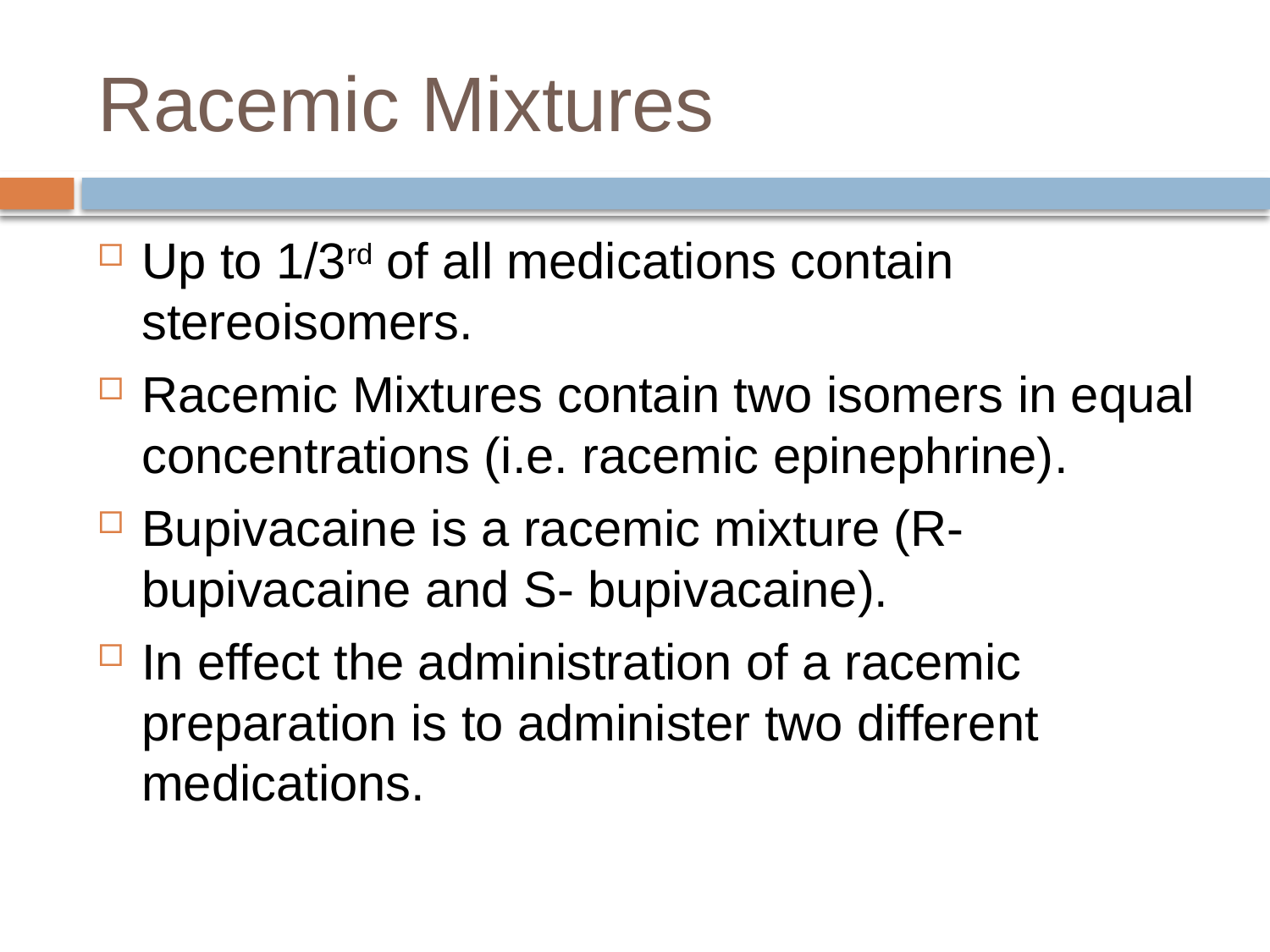

# Racemic Mixtures
Up to 1/3rd of all medications contain stereoisomers.
Racemic Mixtures contain two isomers in equal concentrations (i.e. racemic epinephrine).
Bupivacaine is a racemic mixture (R-bupivacaine and S- bupivacaine).
In effect the administration of a racemic preparation is to administer two different medications.